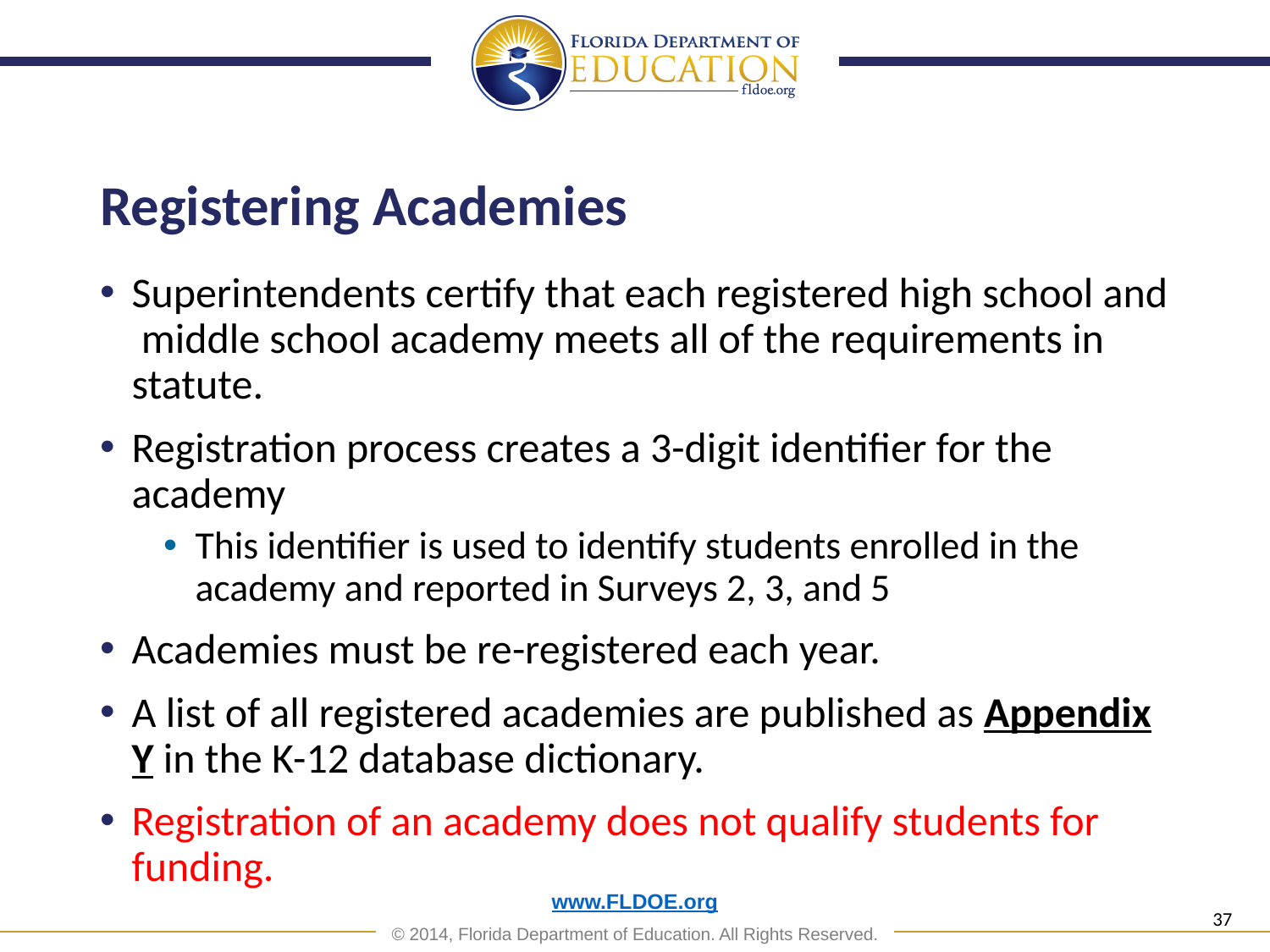

# Registering Academies
Superintendents certify that each registered high school and  middle school academy meets all of the requirements in statute.
Registration process creates a 3-digit identifier for the academy
This identifier is used to identify students enrolled in the academy and reported in Surveys 2, 3, and 5
Academies must be re-registered each year.
A list of all registered academies are published as Appendix Y in the K-12 database dictionary.
Registration of an academy does not qualify students for funding.

37